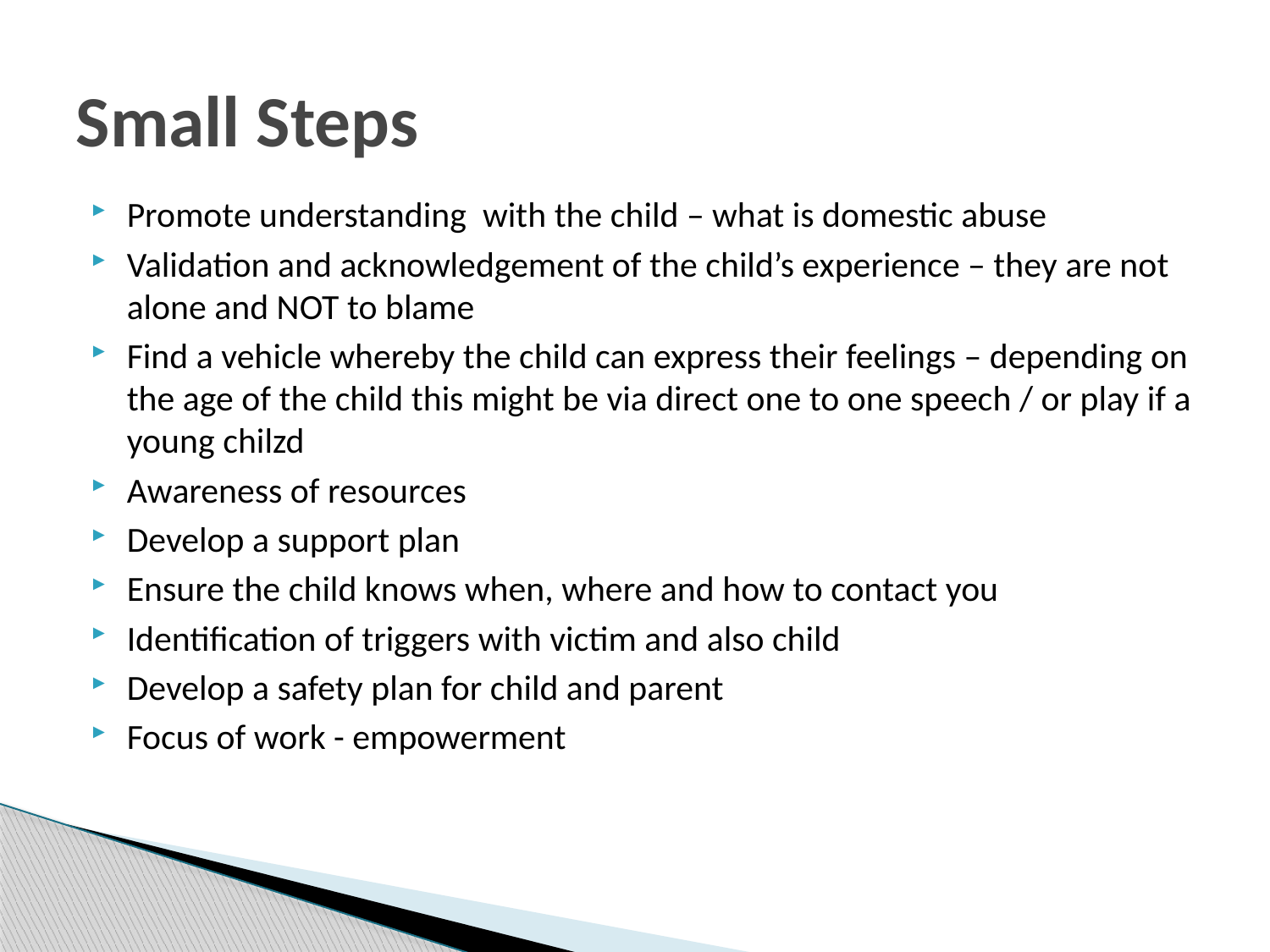

# Small Steps
Promote understanding  with the child – what is domestic abuse
Validation and acknowledgement of the child’s experience – they are not alone and NOT to blame
Find a vehicle whereby the child can express their feelings – depending on the age of the child this might be via direct one to one speech / or play if a young chilzd
Awareness of resources
Develop a support plan
Ensure the child knows when, where and how to contact you
Identification of triggers with victim and also child
Develop a safety plan for child and parent
Focus of work - empowerment